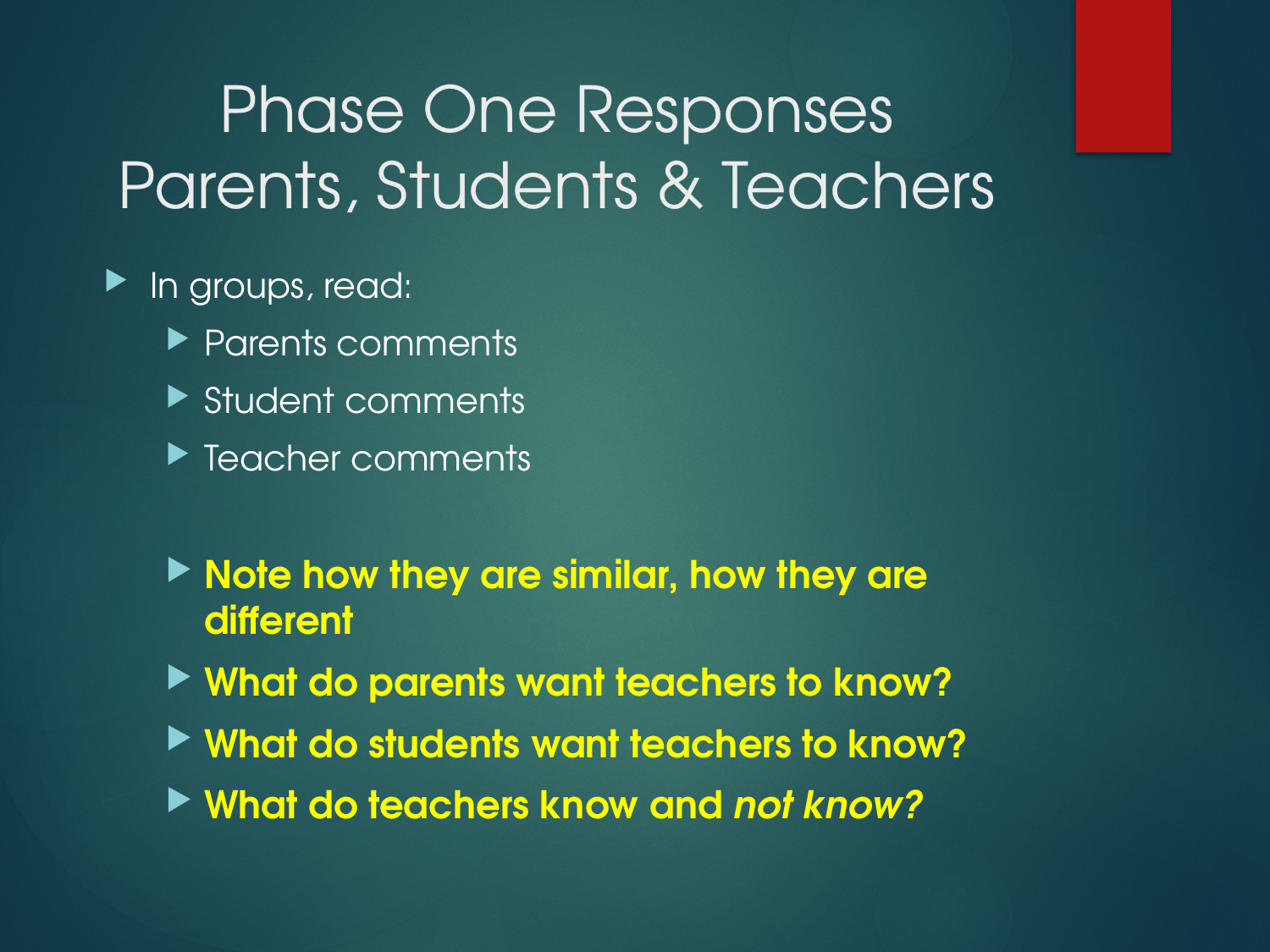

# Phase One Responses Parents, Students & Teachers
In groups, read:
Parents comments
Student comments
Teacher comments

Note how they are similar, how they are different
What do parents want teachers to know?
What do students want teachers to know?
What do teachers know and not know?